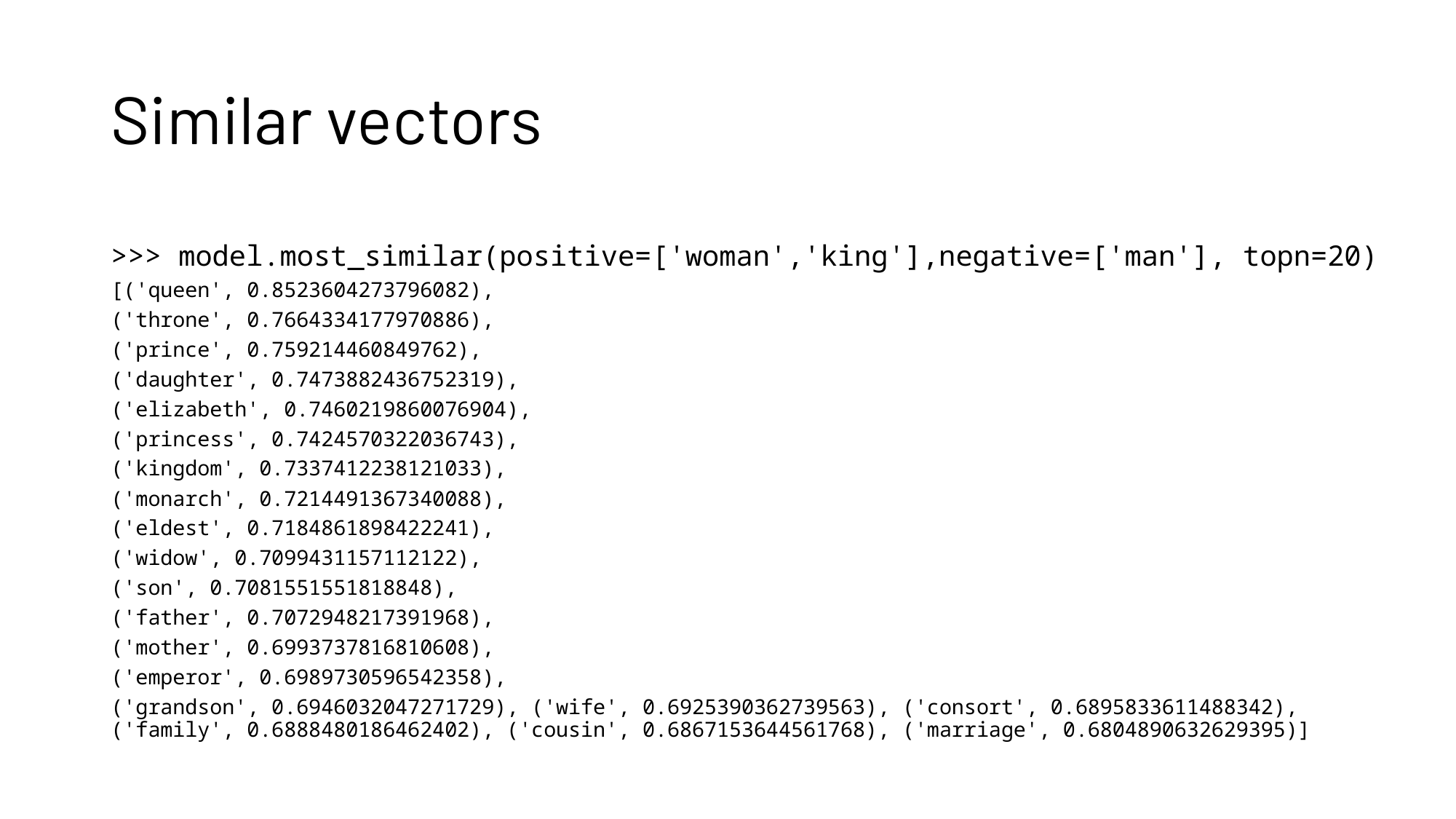

# Similar vectors
>>> model.most_similar(positive=['woman','king'],negative=['man'], topn=20)
[('queen', 0.8523604273796082),
('throne', 0.7664334177970886),
('prince', 0.759214460849762),
('daughter', 0.7473882436752319),
('elizabeth', 0.7460219860076904),
('princess', 0.7424570322036743),
('kingdom', 0.7337412238121033),
('monarch', 0.7214491367340088),
('eldest', 0.7184861898422241),
('widow', 0.7099431157112122),
('son', 0.7081551551818848),
('father', 0.7072948217391968),
('mother', 0.6993737816810608),
('emperor', 0.6989730596542358),
('grandson', 0.6946032047271729), ('wife', 0.6925390362739563), ('consort', 0.6895833611488342), ('family', 0.6888480186462402), ('cousin', 0.6867153644561768), ('marriage', 0.6804890632629395)]